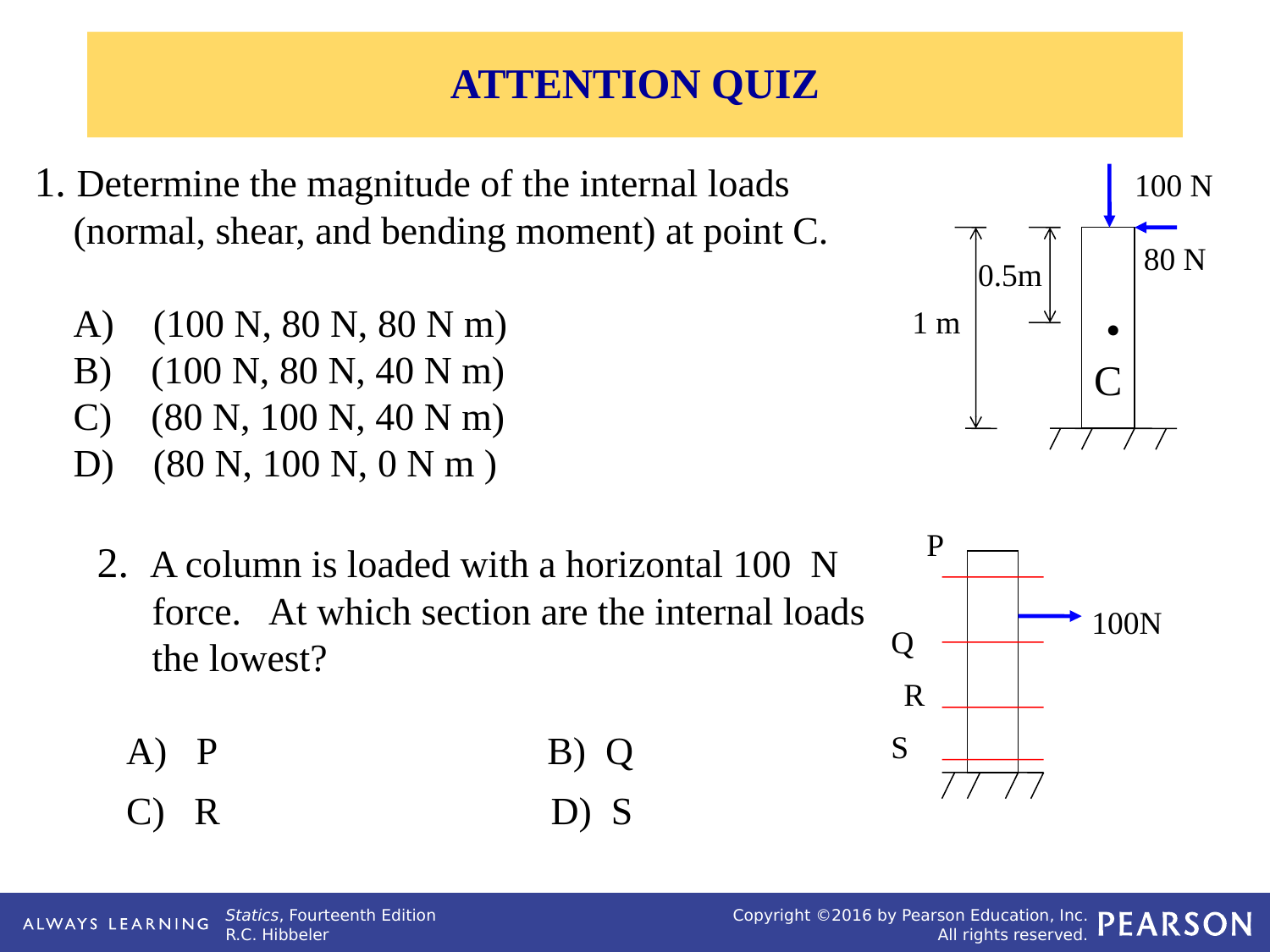

ATTENTION QUIZ
1. Determine the magnitude of the internal loads
    (normal, shear, and bending moment) at point C.

    A)    (100 N, 80 N, 80 N m)
    B)    (100 N, 80 N, 40 N m)
    C)    (80 N, 100 N, 40 N m)
    D)    (80 N, 100 N, 0 N m )
100 N

 •
 C

80 N
0.5m
1 m

P

100N
Q

S

R

2.  A column is loaded with a horizontal 100  N force.   At which section are the internal loads the lowest?

   A)   P                                  B)  Q
   C)   R                                  D)  S